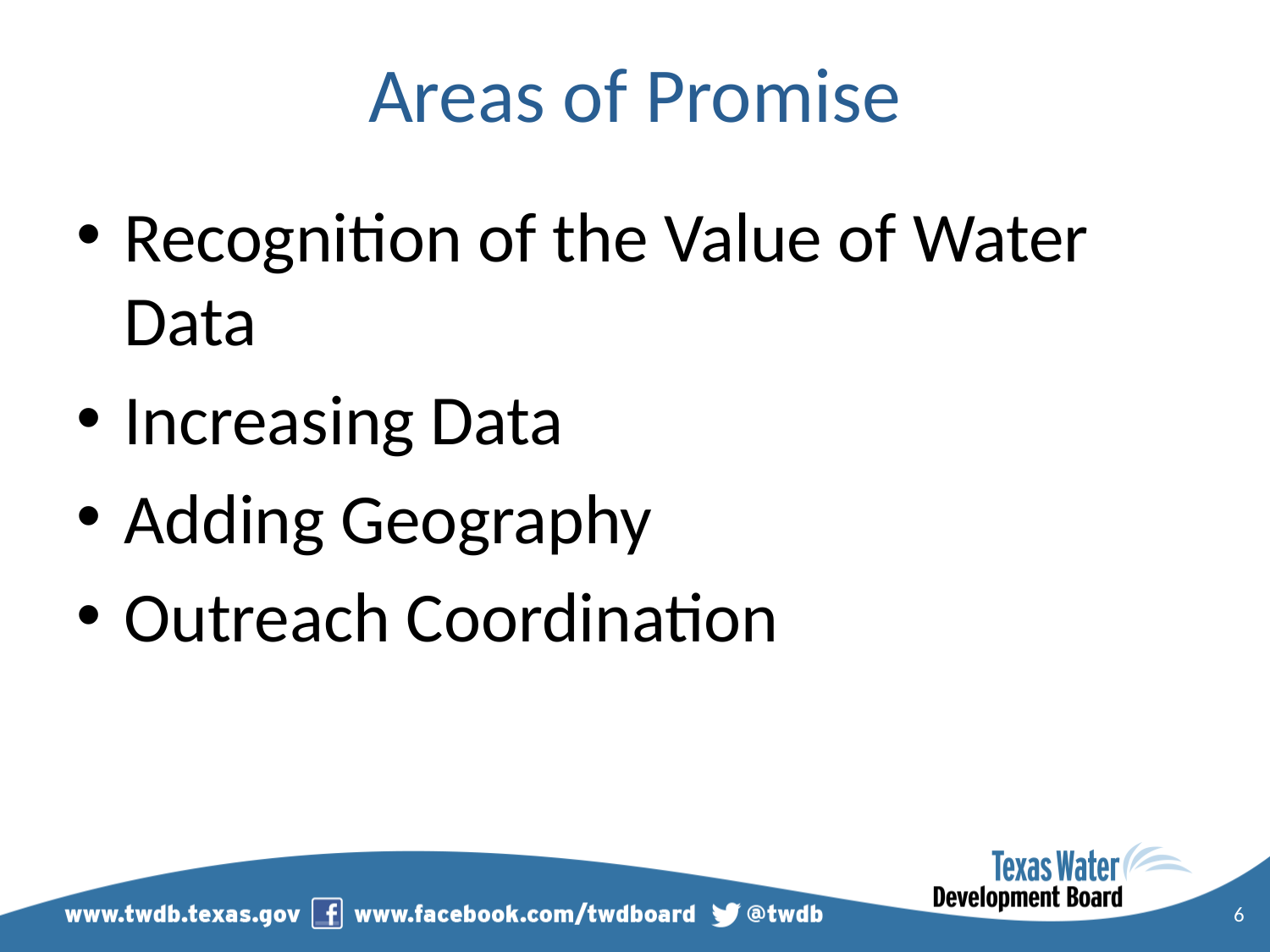

# Areas of Promise
Recognition of the Value of Water Data
Increasing Data
Adding Geography
Outreach Coordination

6